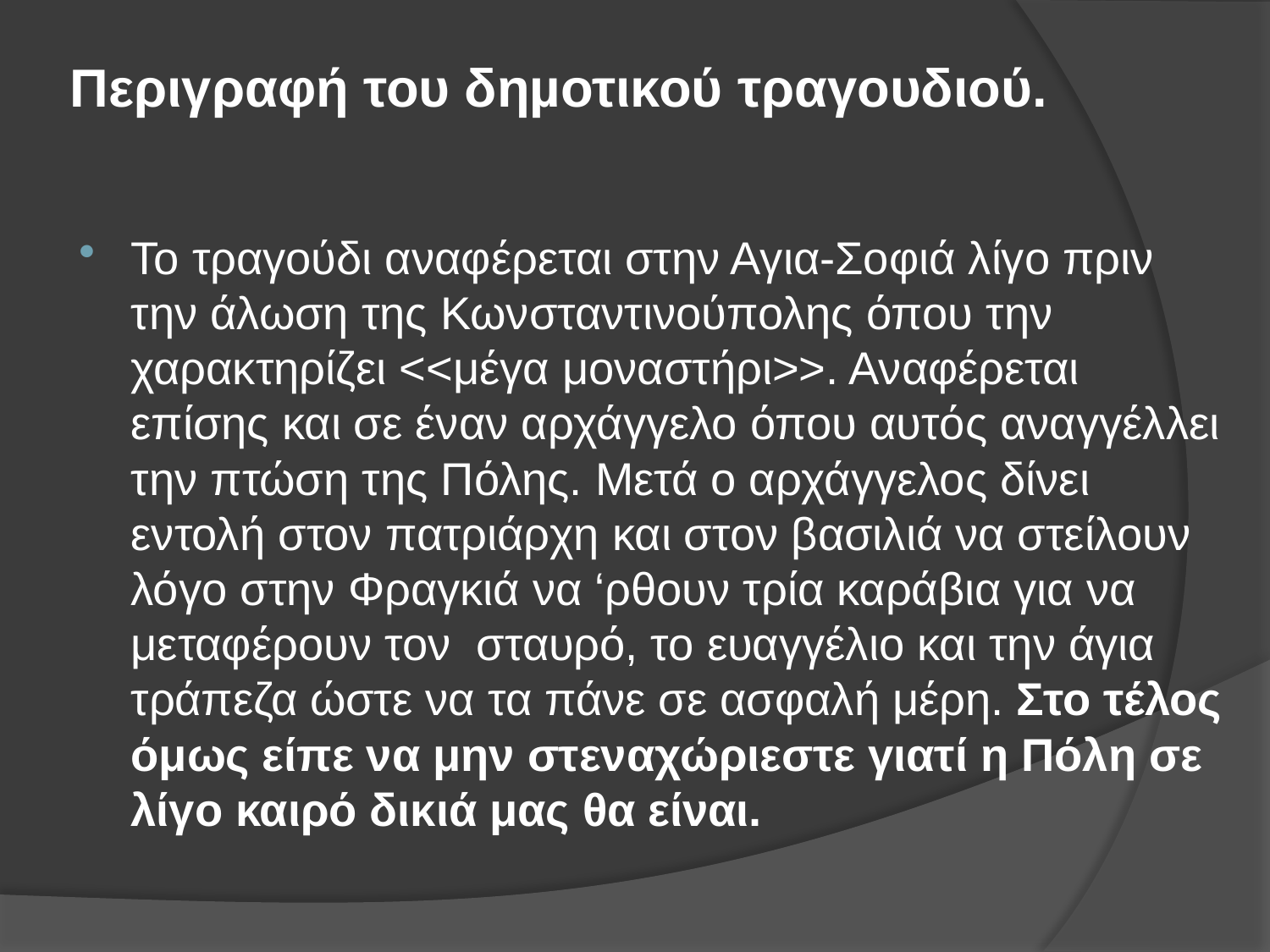

# Περιγραφή του δηµοτικού τραγουδιού.
Το τραγούδι αναφέρεται στην Αγια-Σοφιά λίγο πριν την άλωση της Κωνσταντινούπολης όπου την χαρακτηρίζει <<μέγα μοναστήρι>>. Αναφέρεται επίσης και σε έναν αρχάγγελο όπου αυτός αναγγέλλει την πτώση της Πόλης. Μετά ο αρχάγγελος δίνει εντολή στον πατριάρχη και στον βασιλιά να στείλουν λόγο στην Φραγκιά να ‘ρθουν τρία καράβια για να μεταφέρουν τον  σταυρό, το ευαγγέλιο και την άγια τράπεζα ώστε να τα πάνε σε ασφαλή μέρη. Στο τέλος όμως είπε να μην στεναχώριεστε γιατί η Πόλη σε λίγο καιρό δικιά μας θα είναι.